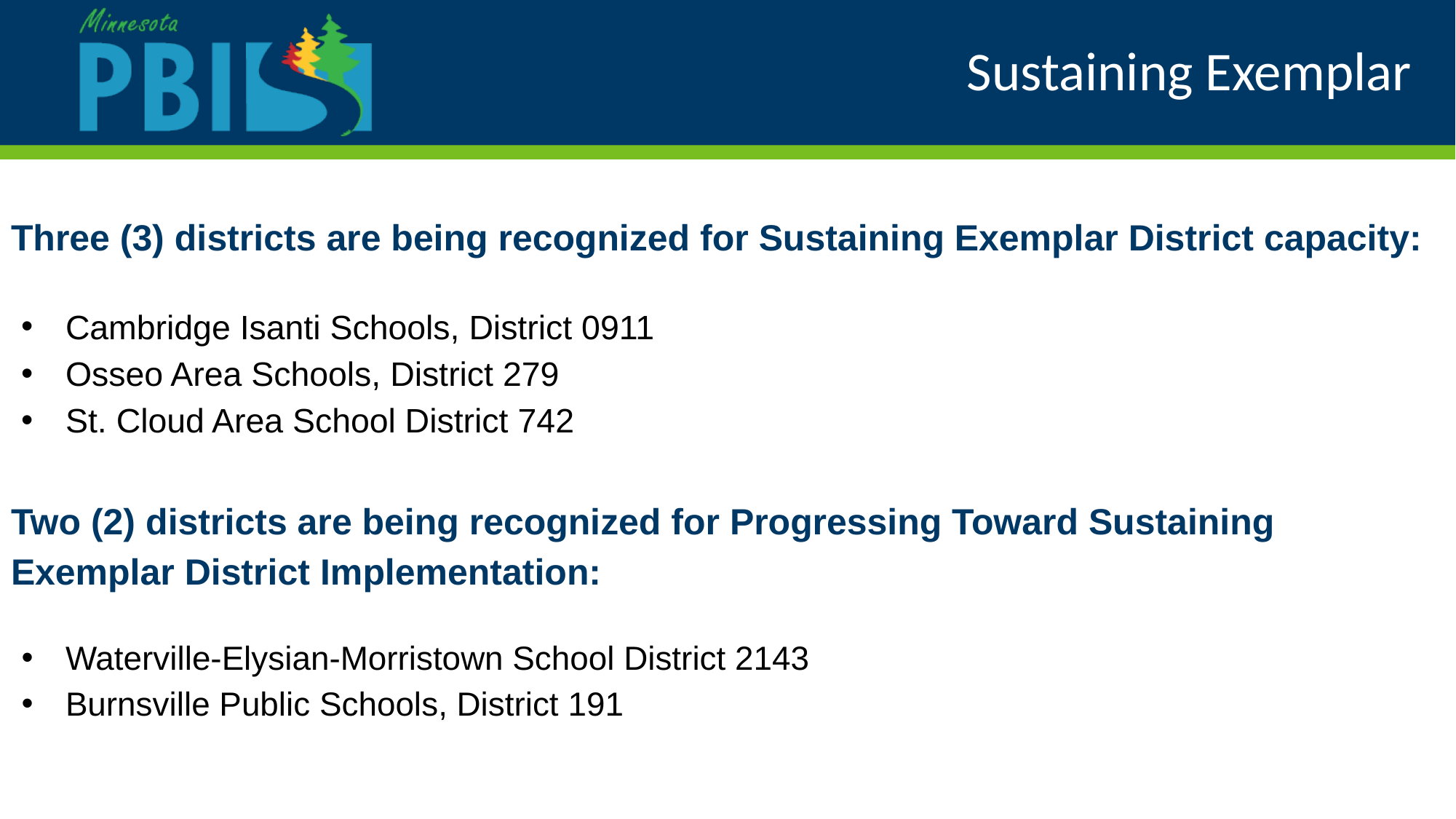

# Sustaining Exemplar

Three (3) districts are being recognized for Sustaining Exemplar District capacity:

Cambridge Isanti Schools, District 0911
Osseo Area Schools, District 279
St. Cloud Area School District 742

Two (2) districts are being recognized for Progressing Toward Sustaining Exemplar District Implementation:

Waterville-Elysian-Morristown School District 2143
Burnsville Public Schools, District 191